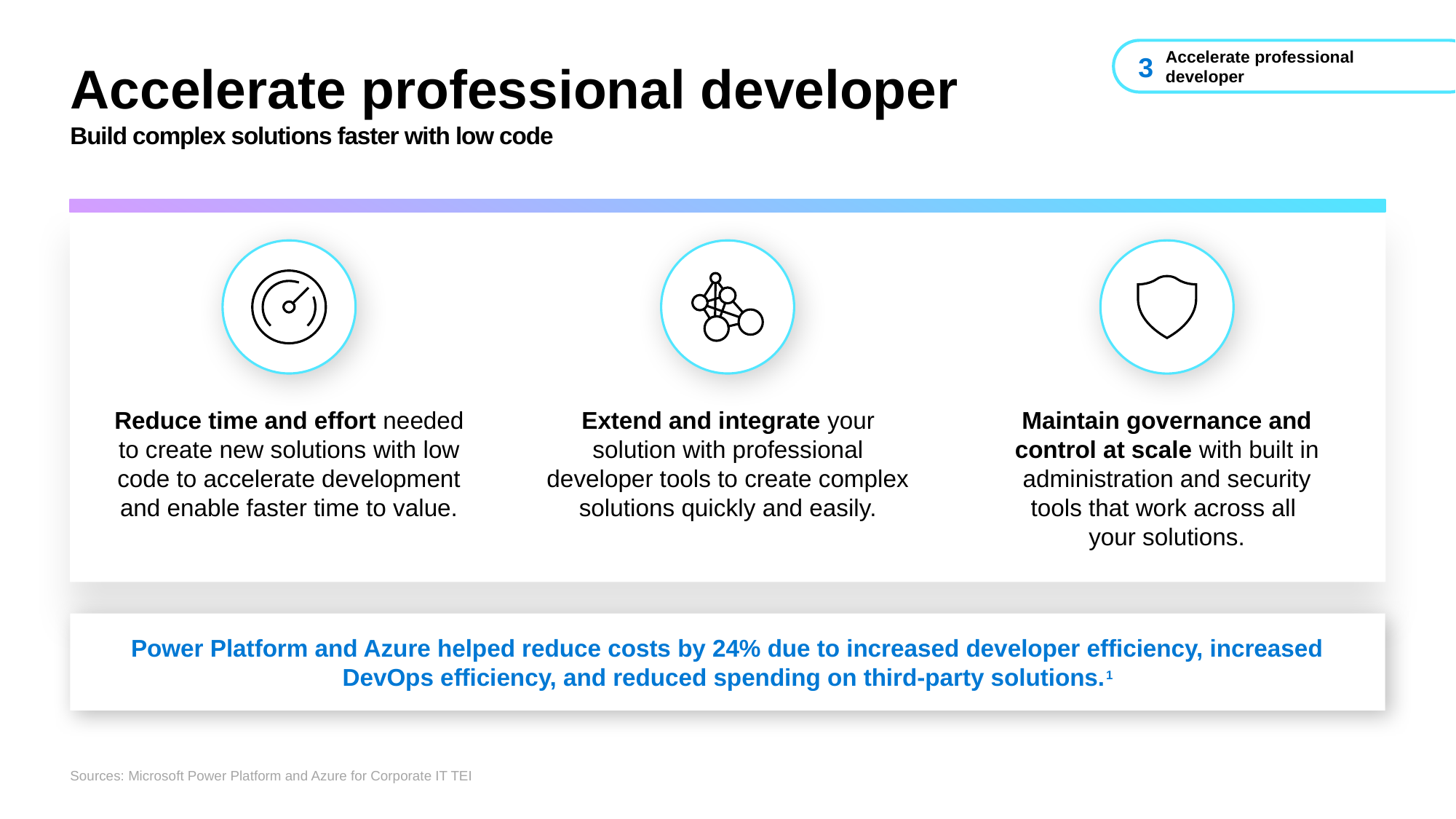

3
# Accelerate professional developer Build complex solutions faster with low code
Accelerate professional developer
z

Reduce time and effort needed to create new solutions with low code to accelerate development and enable faster time to value.
Extend and integrate your solution with professional developer tools to create complex solutions quickly and easily.
Maintain governance and control at scale with built in administration and security tools that work across all
your solutions.
Power Platform and Azure helped reduce costs by 24% due to increased developer efficiency, increased DevOps efficiency, and reduced spending on third-party solutions.1
Sources: Microsoft Power Platform and Azure for Corporate IT TEI